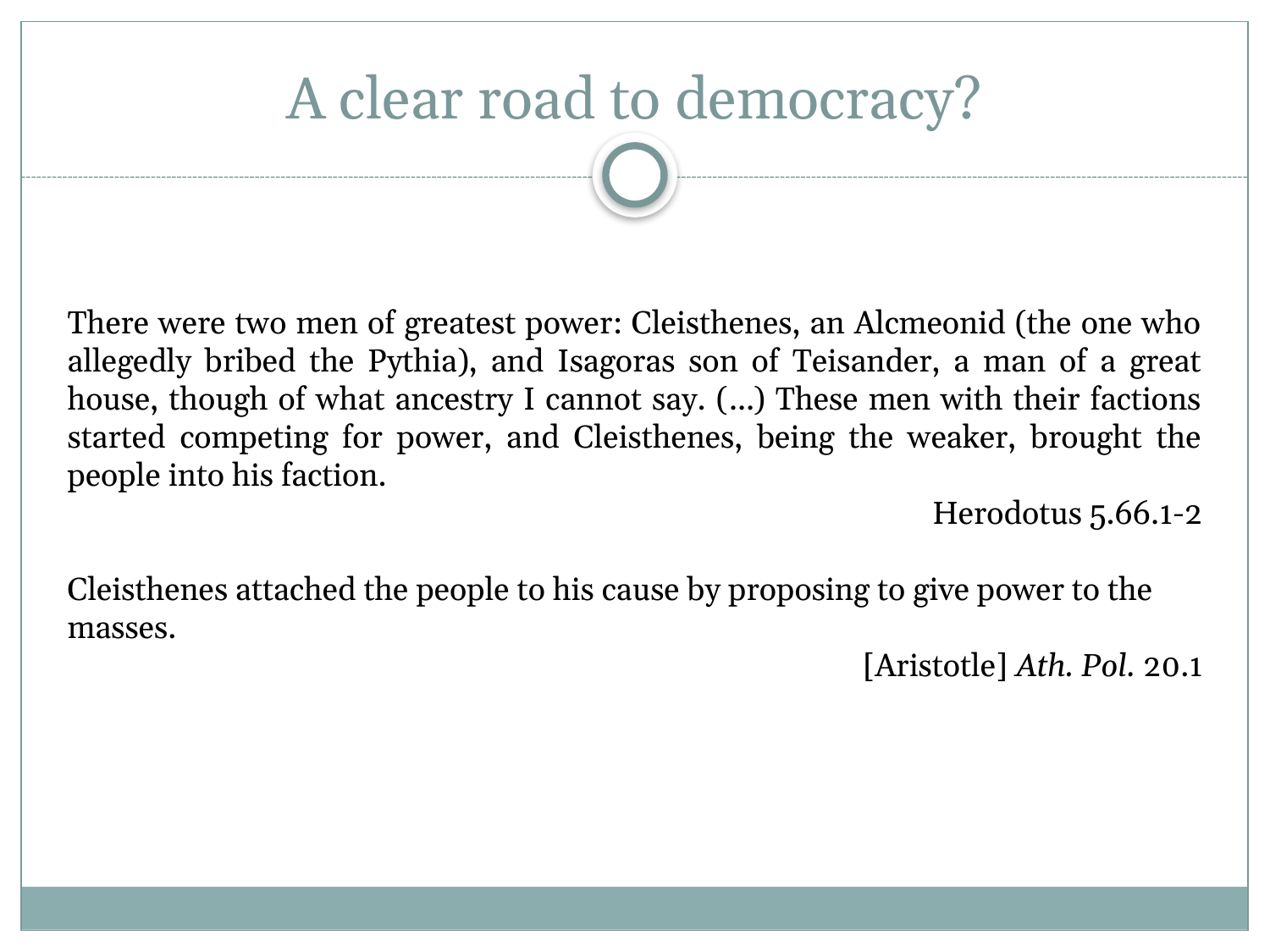

# A clear road to democracy?
There were two men of greatest power: Cleisthenes, an Alcmeonid (the one who allegedly bribed the Pythia), and Isagoras son of Teisander, a man of a great house, though of what ancestry I cannot say. (…) These men with their factions started competing for power, and Cleisthenes, being the weaker, brought the people into his faction.
Herodotus 5.66.1-2

Cleisthenes attached the people to his cause by proposing to give power to the masses.
[Aristotle] Ath. Pol. 20.1